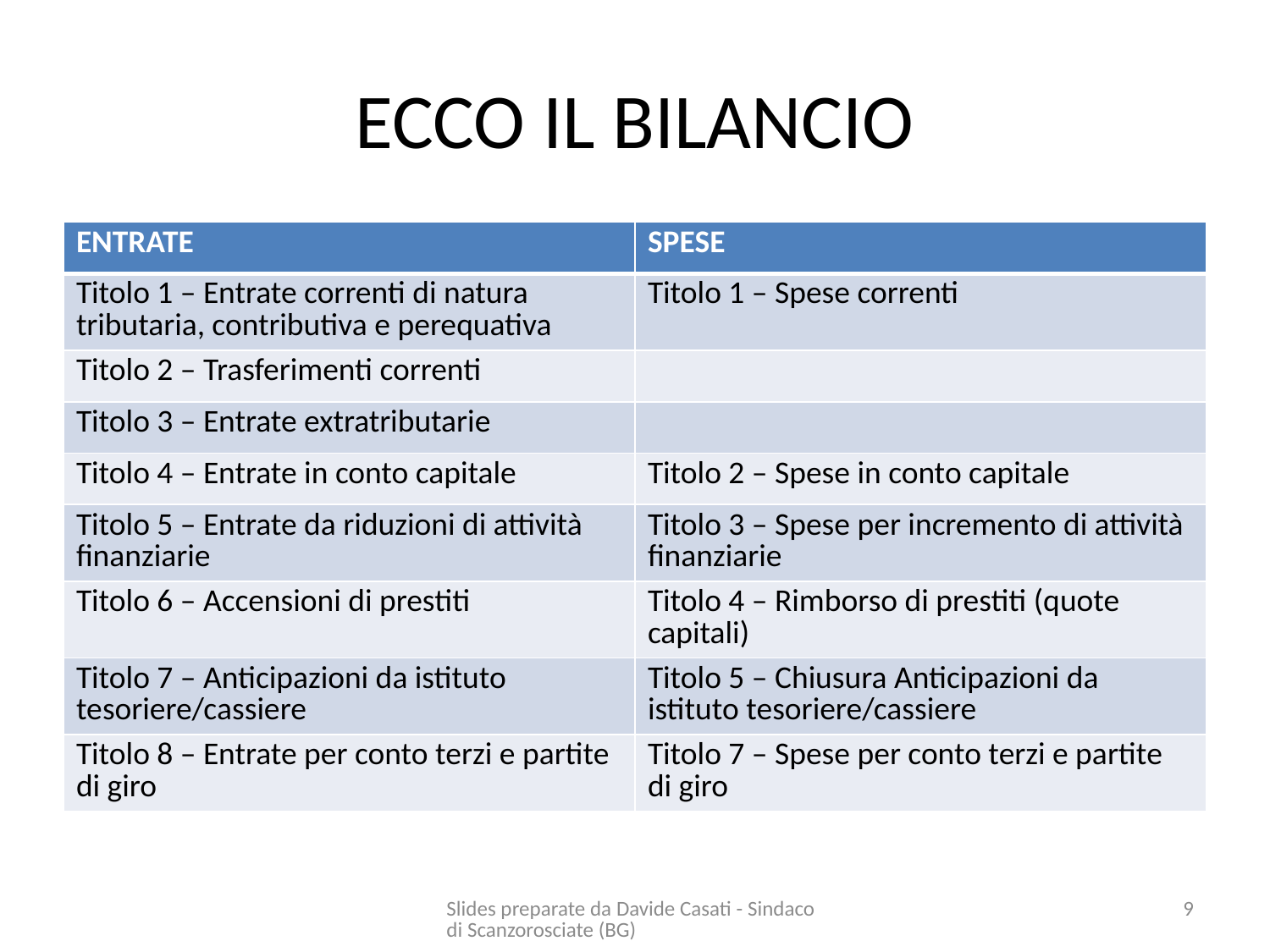

# ECCO IL BILANCIO
| ENTRATE | SPESE |
| --- | --- |
| Titolo 1 – Entrate correnti di natura tributaria, contributiva e perequativa | Titolo 1 – Spese correnti |
| Titolo 2 – Trasferimenti correnti |  |
| Titolo 3 – Entrate extratributarie |  |
| Titolo 4 – Entrate in conto capitale | Titolo 2 – Spese in conto capitale |
| Titolo 5 – Entrate da riduzioni di attività finanziarie | Titolo 3 – Spese per incremento di attività finanziarie |
| Titolo 6 – Accensioni di prestiti | Titolo 4 – Rimborso di prestiti (quote capitali) |
| Titolo 7 – Anticipazioni da istituto tesoriere/cassiere | Titolo 5 – Chiusura Anticipazioni da istituto tesoriere/cassiere |
| Titolo 8 – Entrate per conto terzi e partite di giro | Titolo 7 – Spese per conto terzi e partite di giro |
Slides preparate da Davide Casati - Sindaco di Scanzorosciate (BG)
9